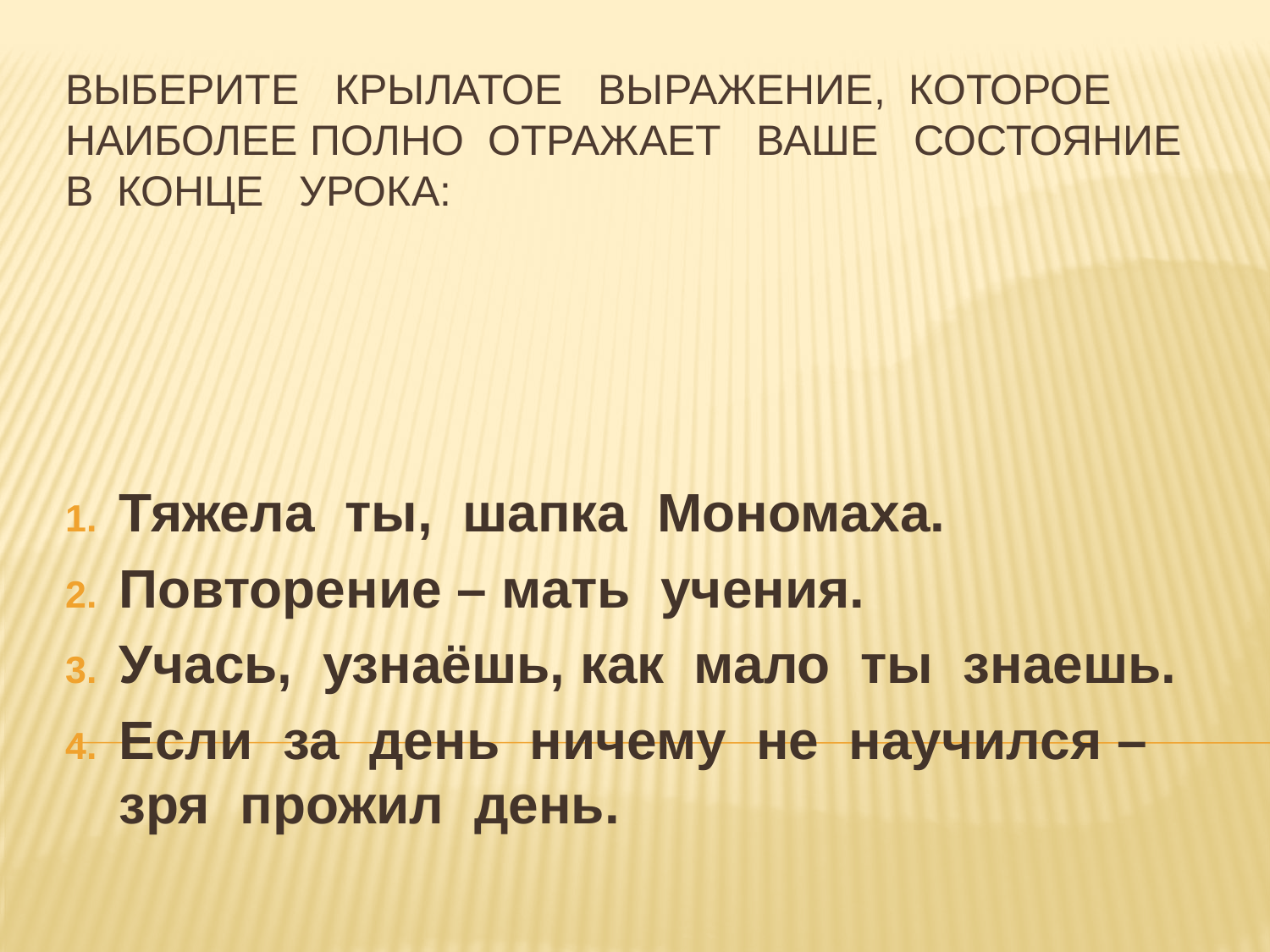

# выберите   крылатое   выражение,  которое  наиболее полно  отражает   ваше   состояние   в  конце   урока:

Тяжела  ты,  шапка  Мономаха.
Повторение – мать  учения.
Учась,  узнаёшь, как  мало  ты  знаешь.
Если  за  день  ничему  не  научился – зря  прожил  день.